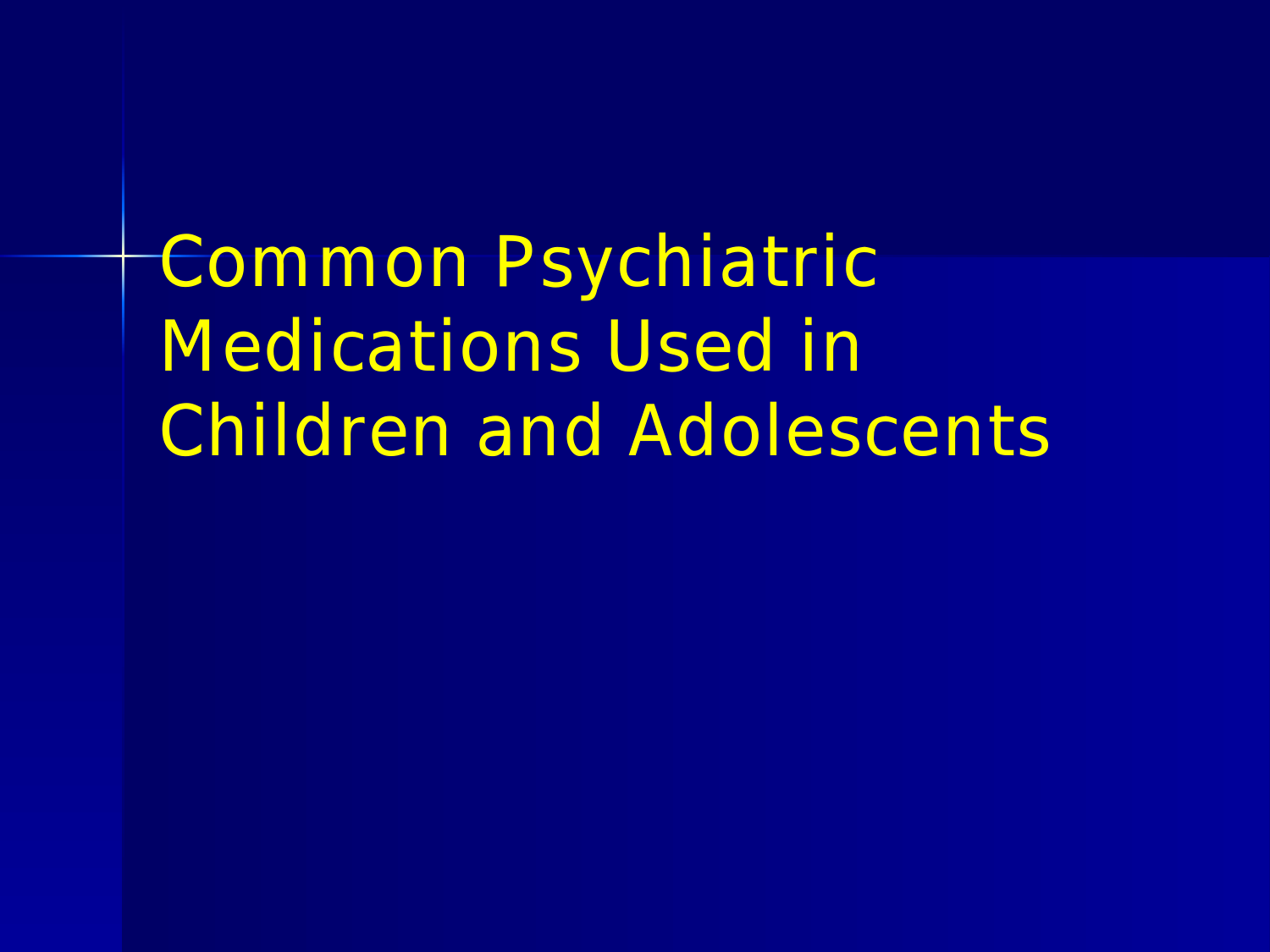

# Common Psychiatric Medications Used in Children and Adolescents